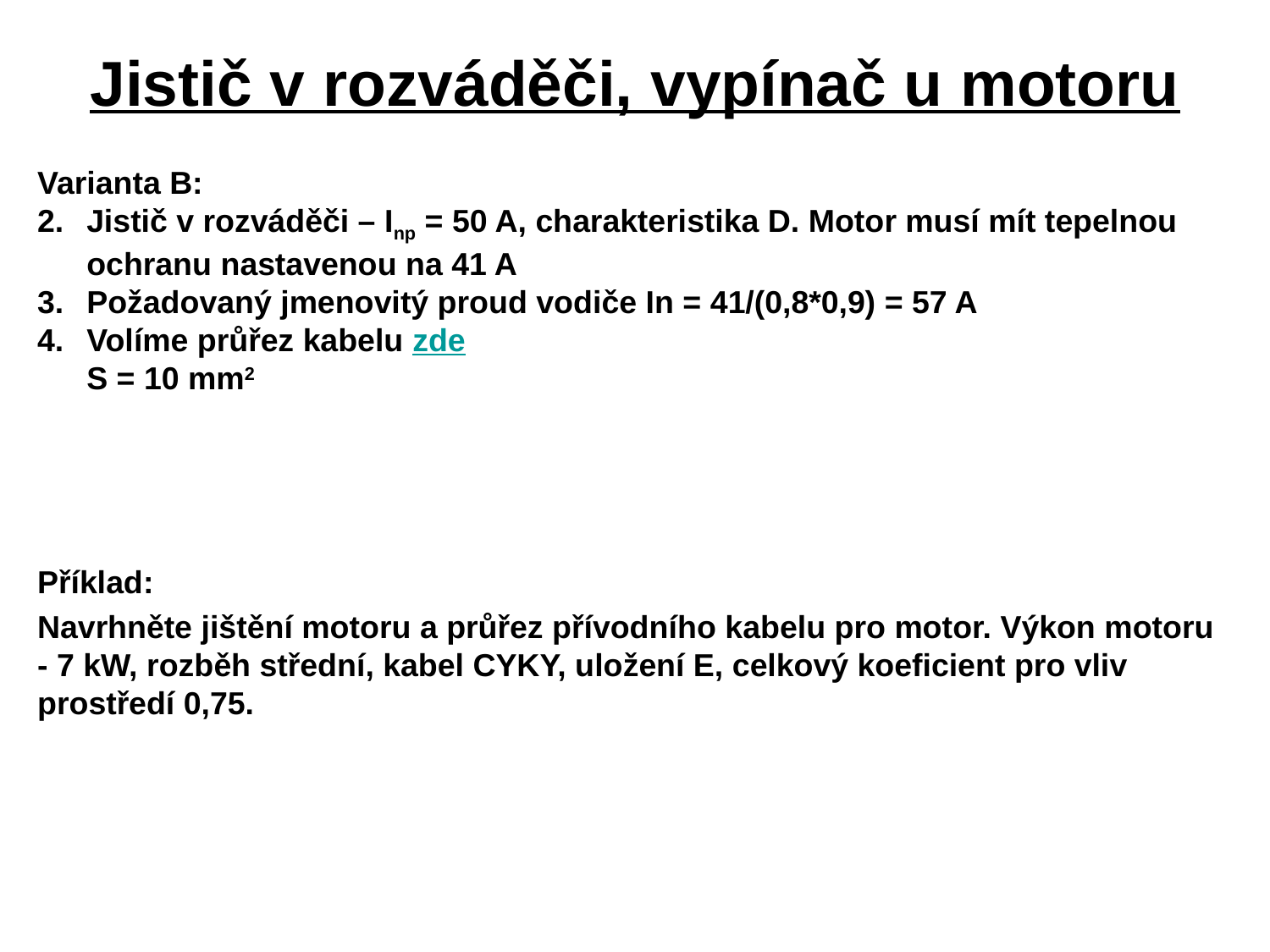

# Jistič v rozváděči, vypínač u motoru
Varianta B:
2.	Jistič v rozváděči – Inp = 50 A, charakteristika D. Motor musí mít tepelnou 	ochranu nastavenou na 41 A
3.	Požadovaný jmenovitý proud vodiče In = 41/(0,8*0,9) = 57 A
4.	Volíme průřez kabelu zde
	S = 10 mm2
Příklad:
Navrhněte jištění motoru a průřez přívodního kabelu pro motor. Výkon motoru - 7 kW, rozběh střední, kabel CYKY, uložení E, celkový koeficient pro vliv prostředí 0,75.